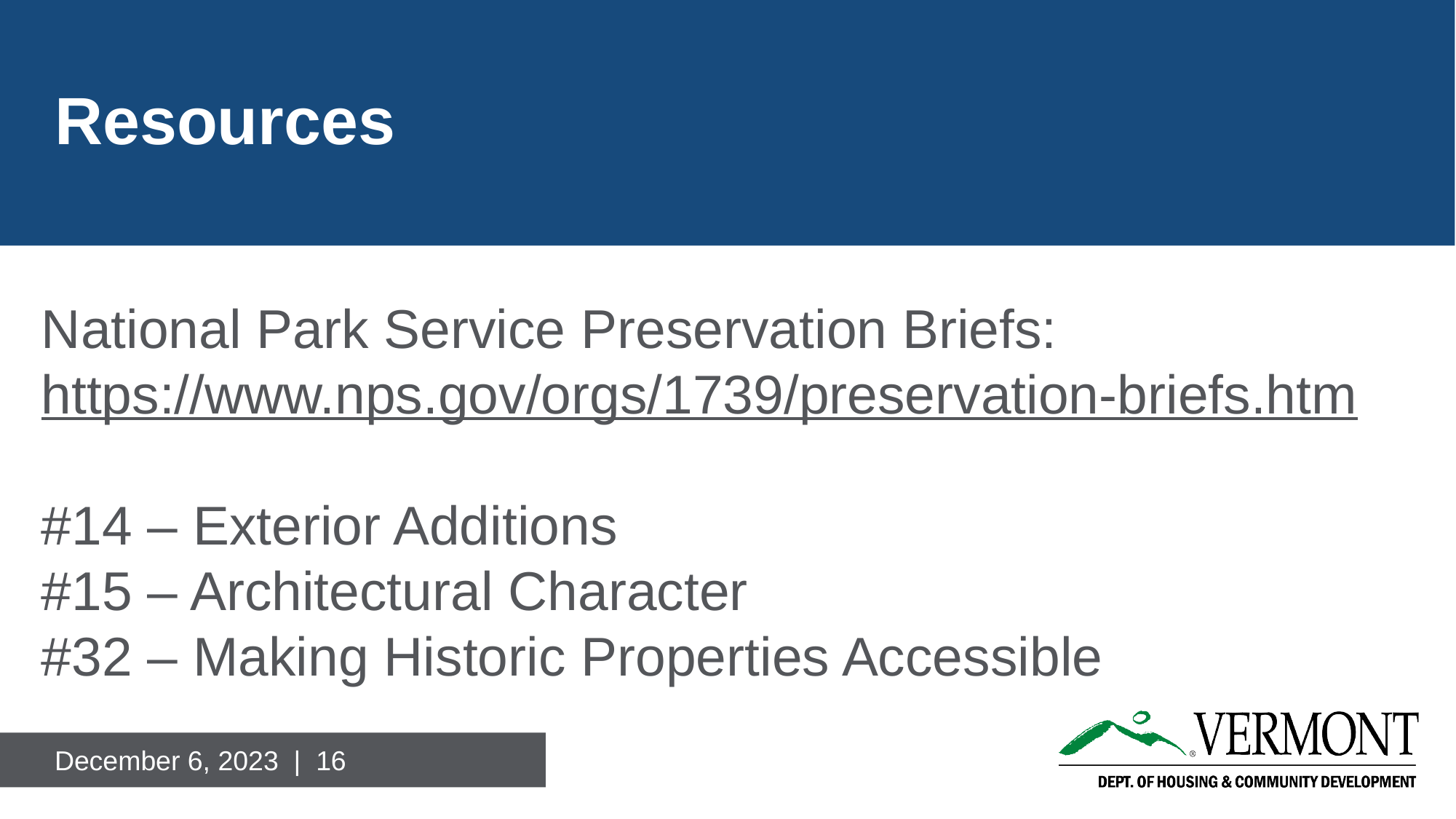

# Resources
National Park Service Preservation Briefs:
https://www.nps.gov/orgs/1739/preservation-briefs.htm

#14 – Exterior Additions
#15 – Architectural Character
#32 – Making Historic Properties Accessible